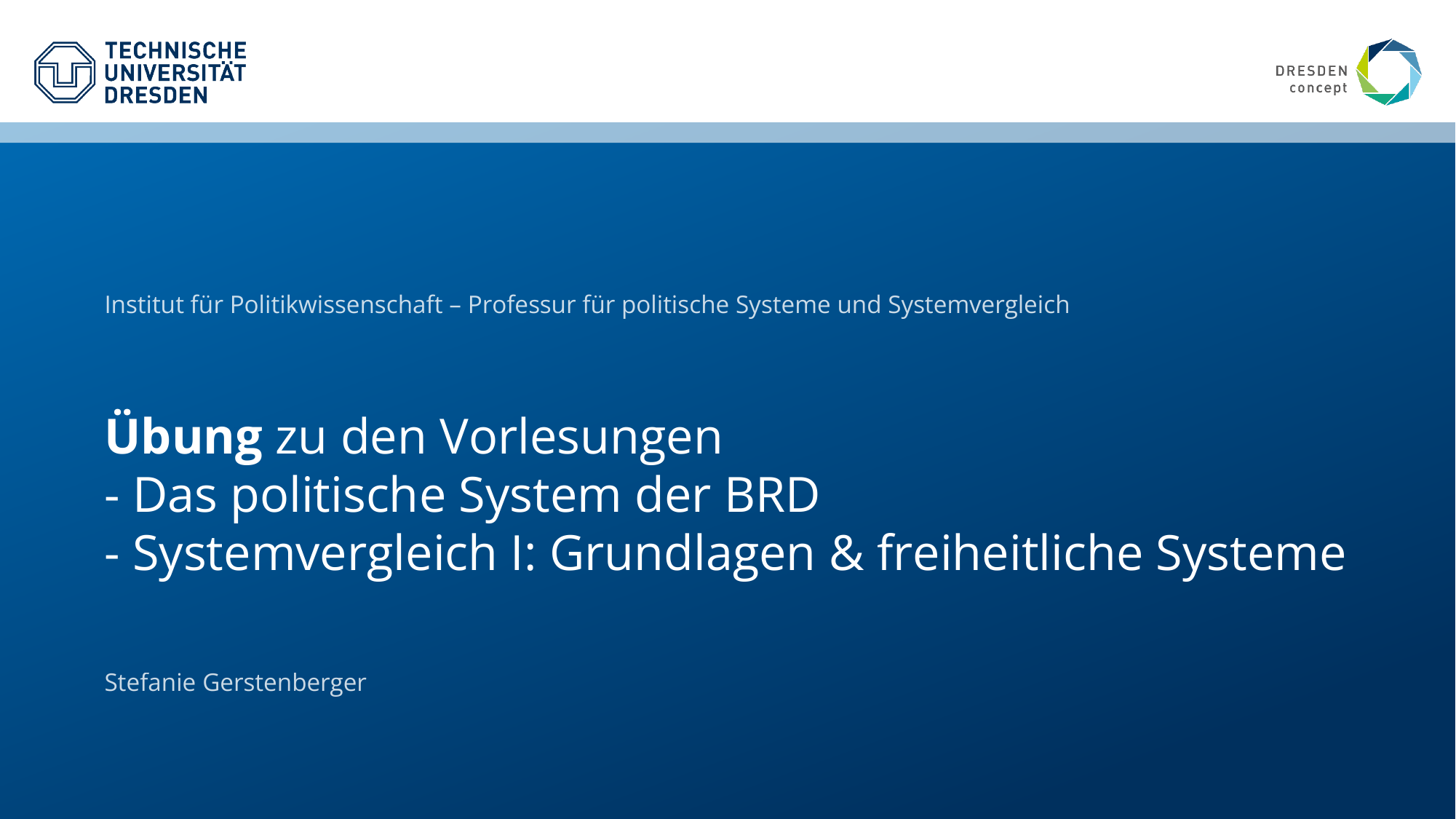

Institut für Politikwissenschaft – Professur für politische Systeme und Systemvergleich
# Übung zu den Vorlesungen - Das politische System der BRD - Systemvergleich I: Grundlagen & freiheitliche Systeme
Stefanie Gerstenberger